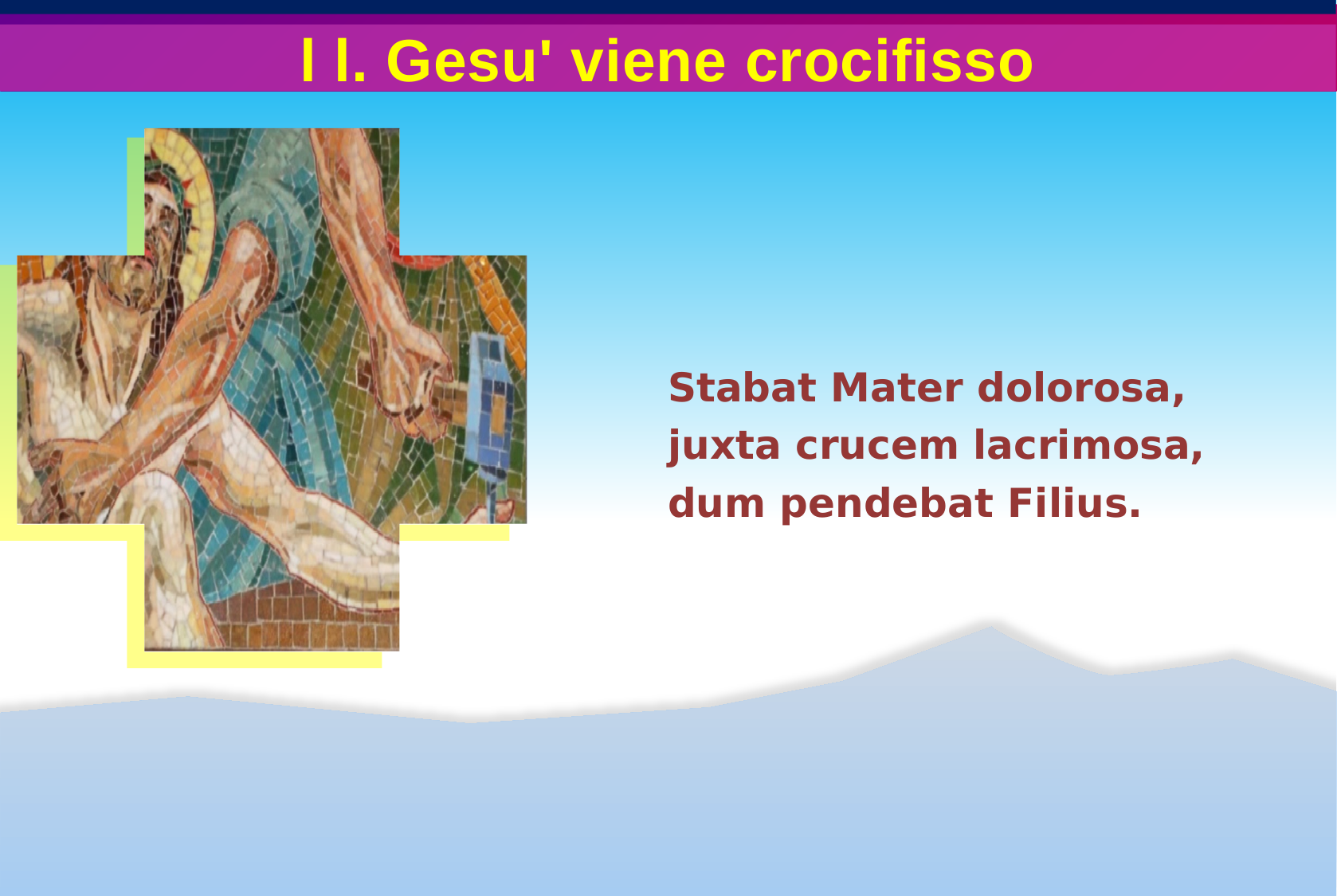

# l l. Gesu' viene crocifisso

		Stabat Mater dolorosa,
		juxta crucem lacrimosa,
		dum pendebat Filius.